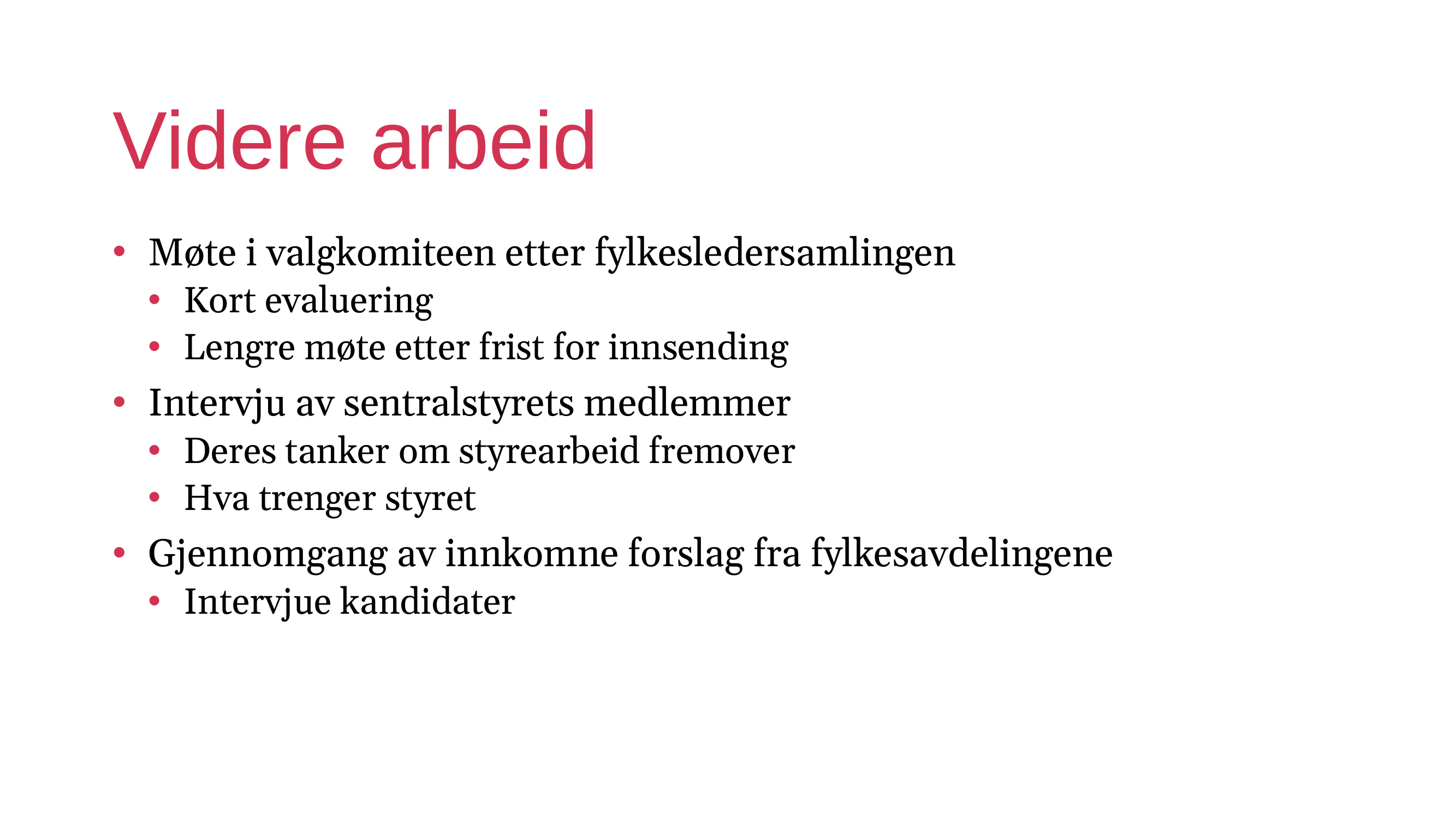

# Videre arbeid
Møte i valgkomiteen etter fylkesledersamlingen
Kort evaluering
Lengre møte etter frist for innsending
Intervju av sentralstyrets medlemmer
Deres tanker om styrearbeid fremover
Hva trenger styret
Gjennomgang av innkomne forslag fra fylkesavdelingene
Intervjue kandidater